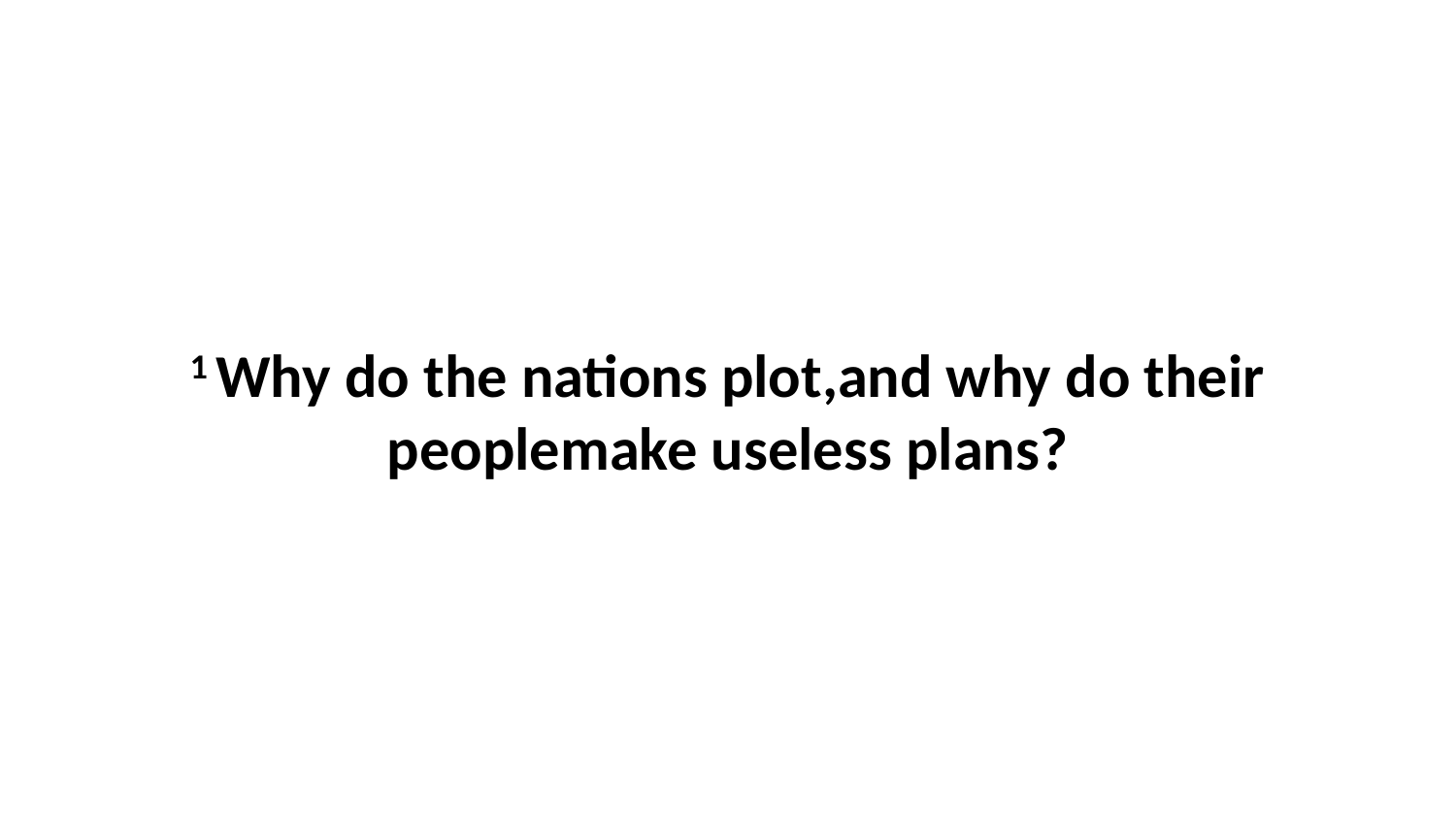

1 Why do the nations plot,and why do their peoplemake useless plans?